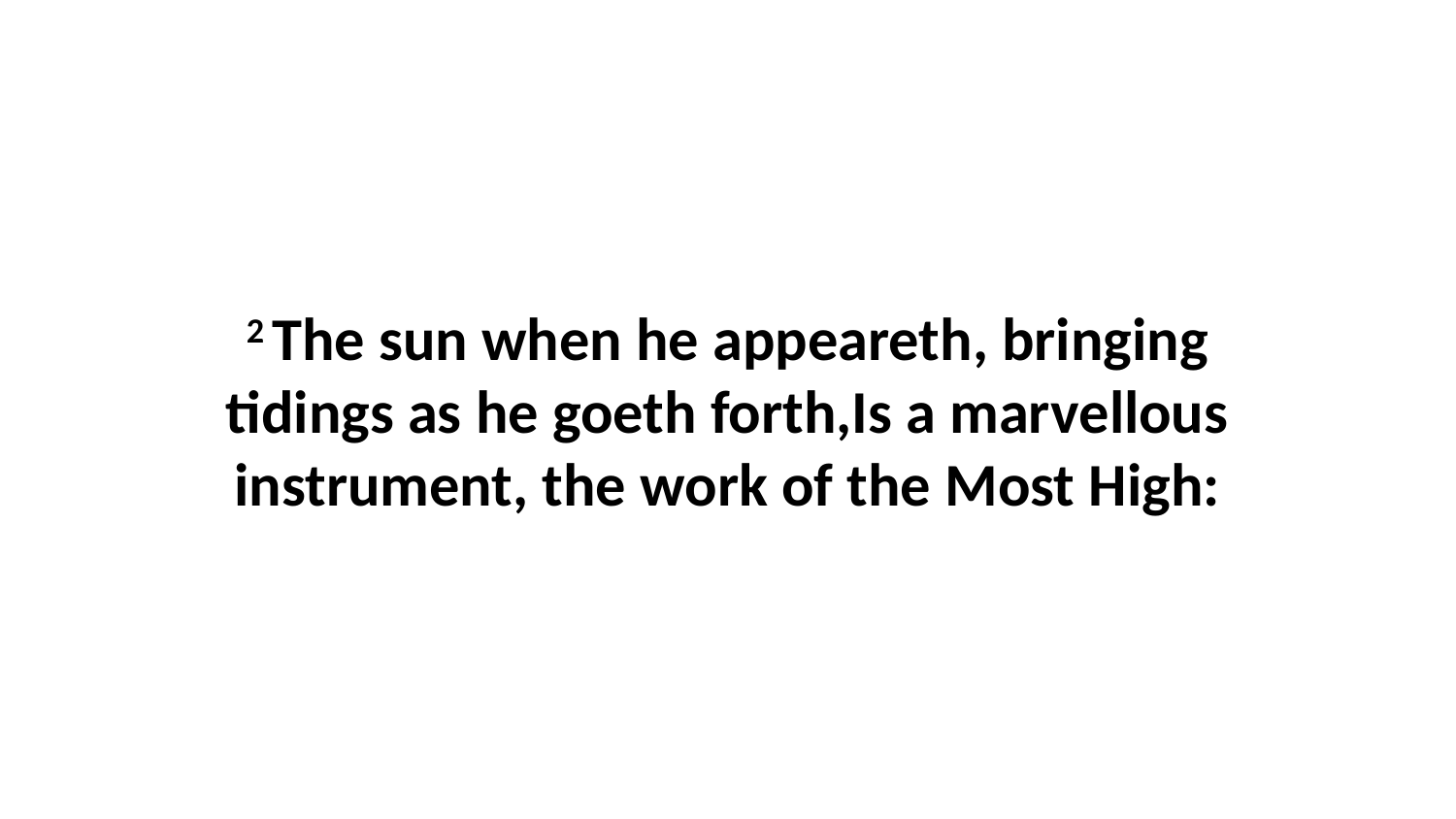

2 The sun when he appeareth, bringing tidings as he goeth forth,Is a marvellous instrument, the work of the Most High: